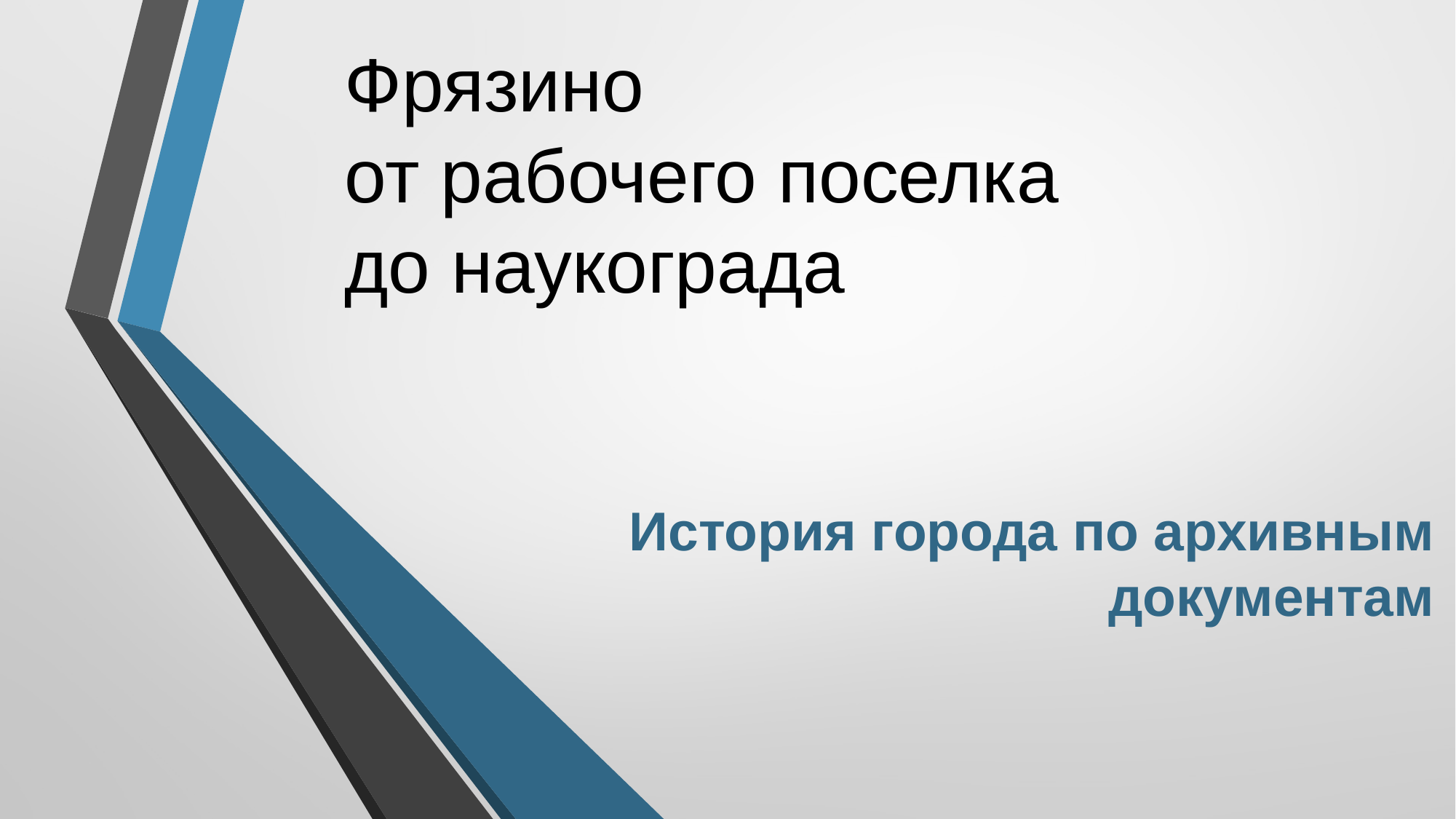

# Фрязино от рабочего поселка до наукограда
История города по архивным документам